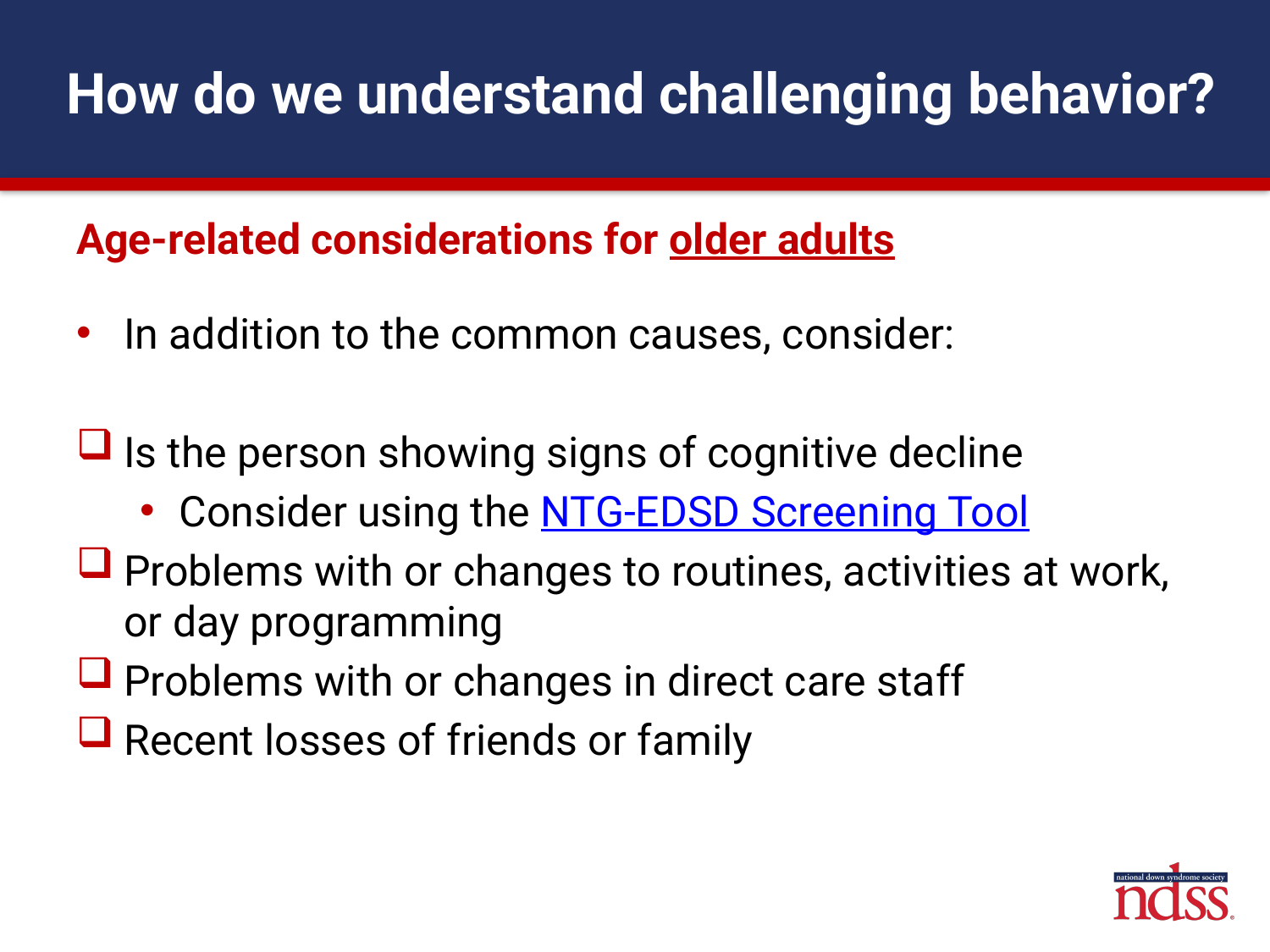

# How do we understand challenging behavior?
Age-related considerations for older adults
In addition to the common causes, consider:

Is the person showing signs of cognitive decline
Consider using the NTG-EDSD Screening Tool
Problems with or changes to routines, activities at work, or day programming
Problems with or changes in direct care staff
Recent losses of friends or family